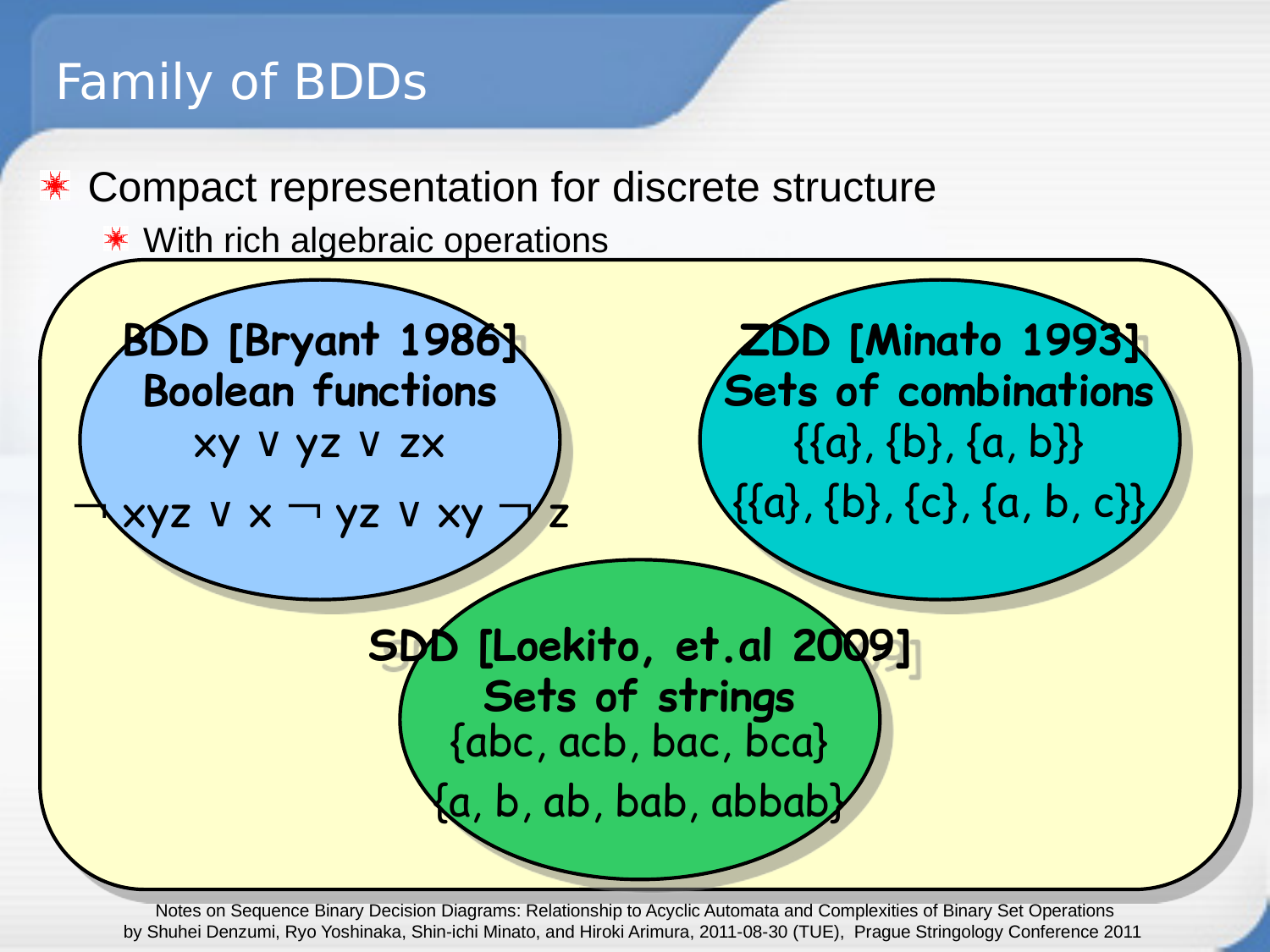

# Family of BDDs
Compact representation for discrete structure
With rich algebraic operations

BDD [Bryant 1986]
Boolean functions

xy ∨ yz ∨ zx
￢xyz ∨ x￢yz ∨ xy￢z

ZDD [Minato 1993]
Sets of combinations

{{a}, {b}, {a, b}}
{{a}, {b}, {c}, {a, b, c}}

SDD [Loekito, et.al 2009]
Sets of strings

{abc, acb, bac, bca}
{a, b, ab, bab, abbab}

Notes on Sequence Binary Decision Diagrams: Relationship to Acyclic Automata and Complexities of Binary Set Operations
by Shuhei Denzumi, Ryo Yoshinaka, Shin-ichi Minato, and Hiroki Arimura, 2011-08-30 (TUE),  Prague Stringology Conference 2011